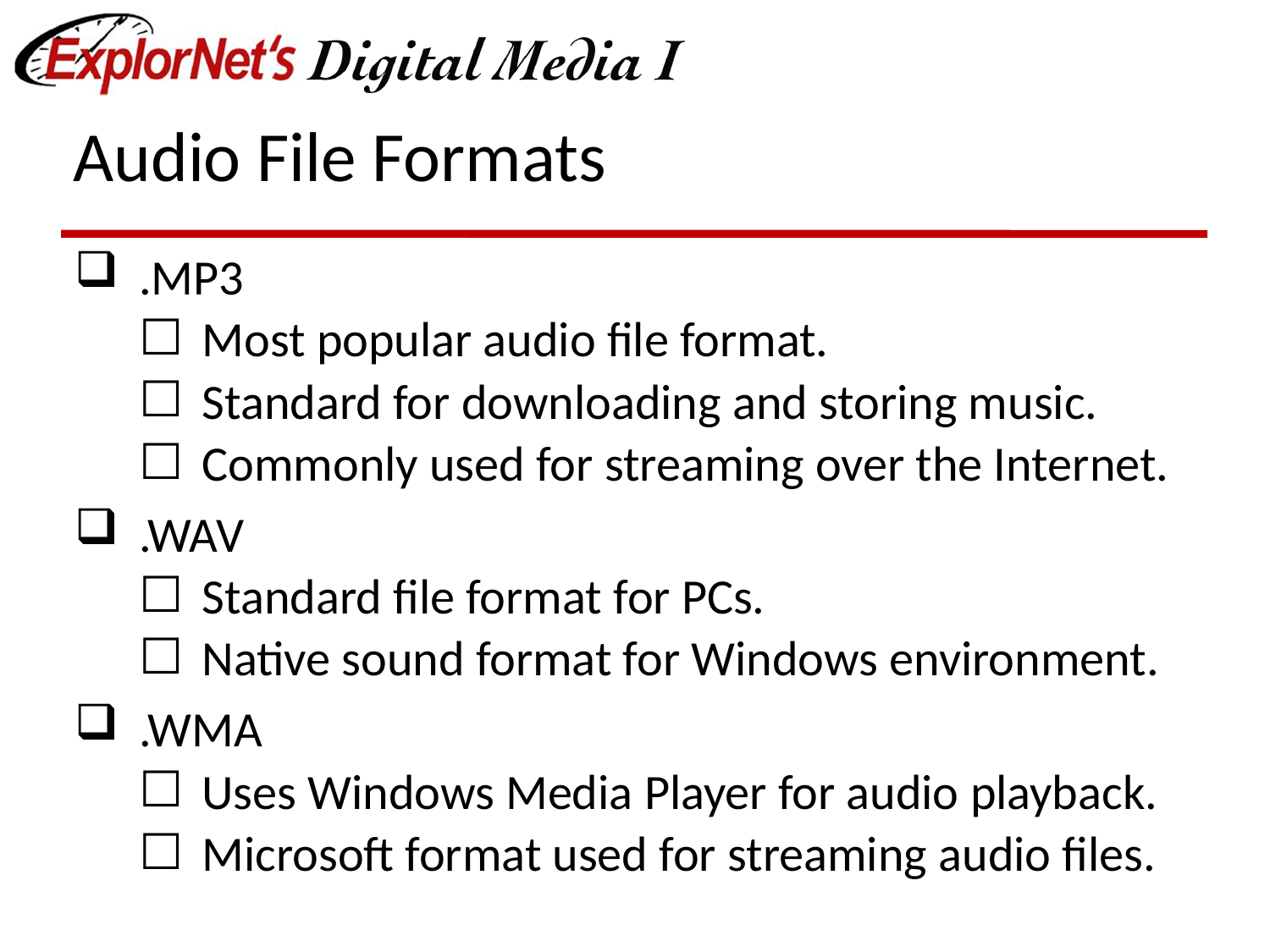

# Audio File Formats
.MP3
Most popular audio file format.
Standard for downloading and storing music.
Commonly used for streaming over the Internet.
.WAV
Standard file format for PCs.
Native sound format for Windows environment.
.WMA
Uses Windows Media Player for audio playback.
Microsoft format used for streaming audio files.